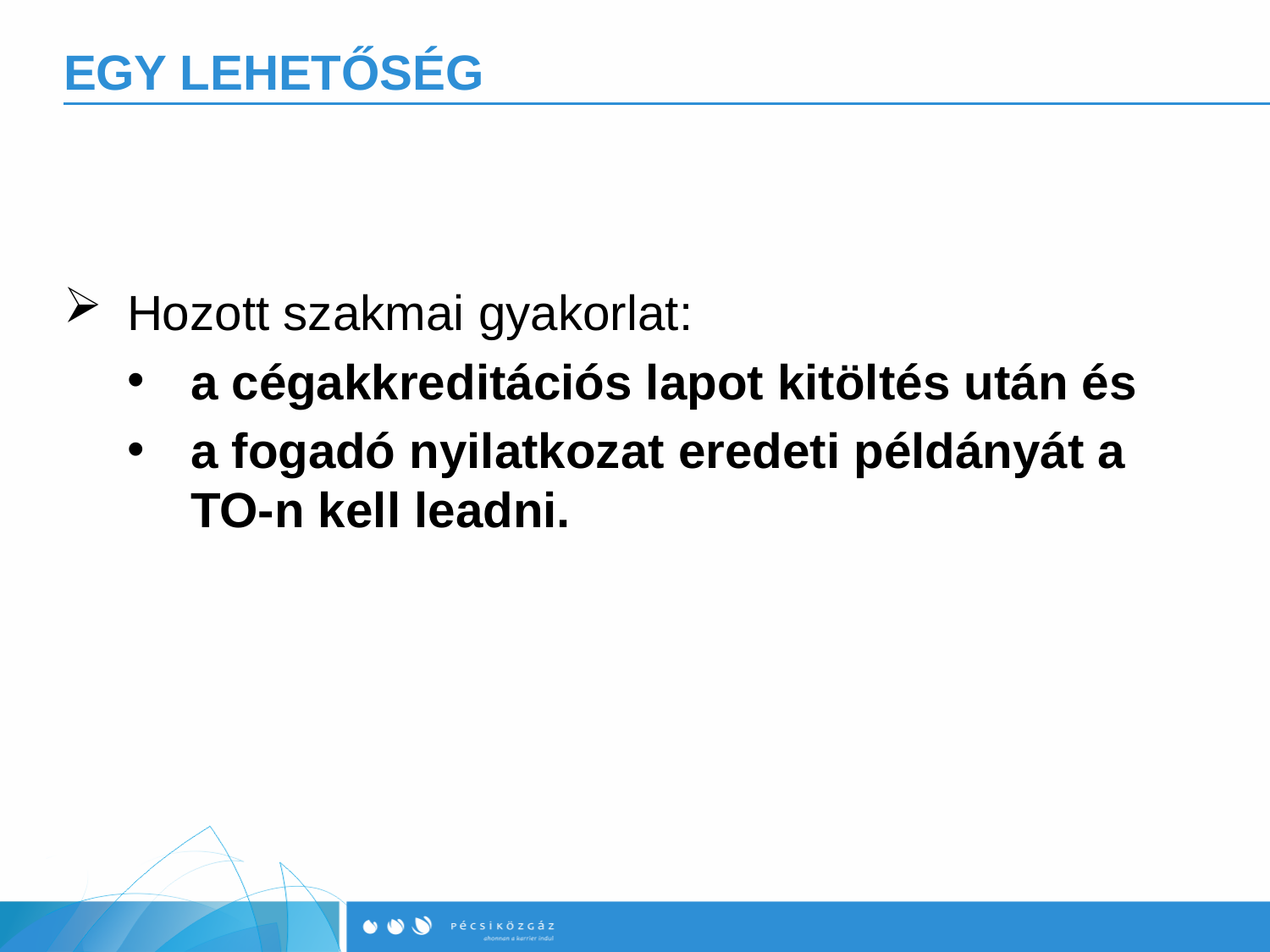

# EGY LEHETŐSÉG

Hozott szakmai gyakorlat:
a cégakkreditációs lapot kitöltés után és
a fogadó nyilatkozat eredeti példányát a TO-n kell leadni.